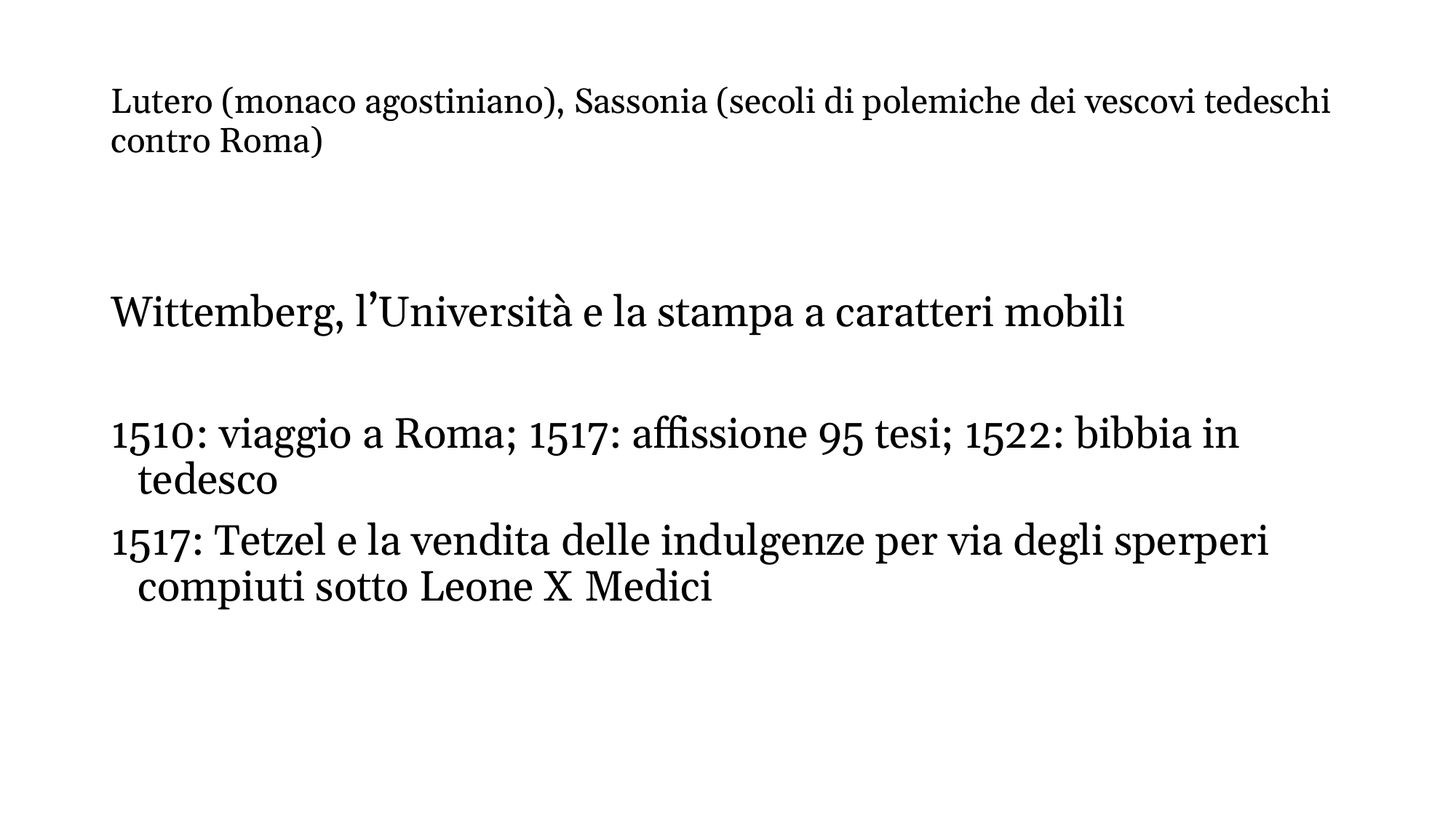

# Lutero (monaco agostiniano), Sassonia (secoli di polemiche dei vescovi tedeschi contro Roma)

Wittemberg, l’Università e la stampa a caratteri mobili

1510: viaggio a Roma; 1517: affissione 95 tesi; 1522: bibbia in tedesco
1517: Tetzel e la vendita delle indulgenze per via degli sperperi compiuti sotto Leone X Medici